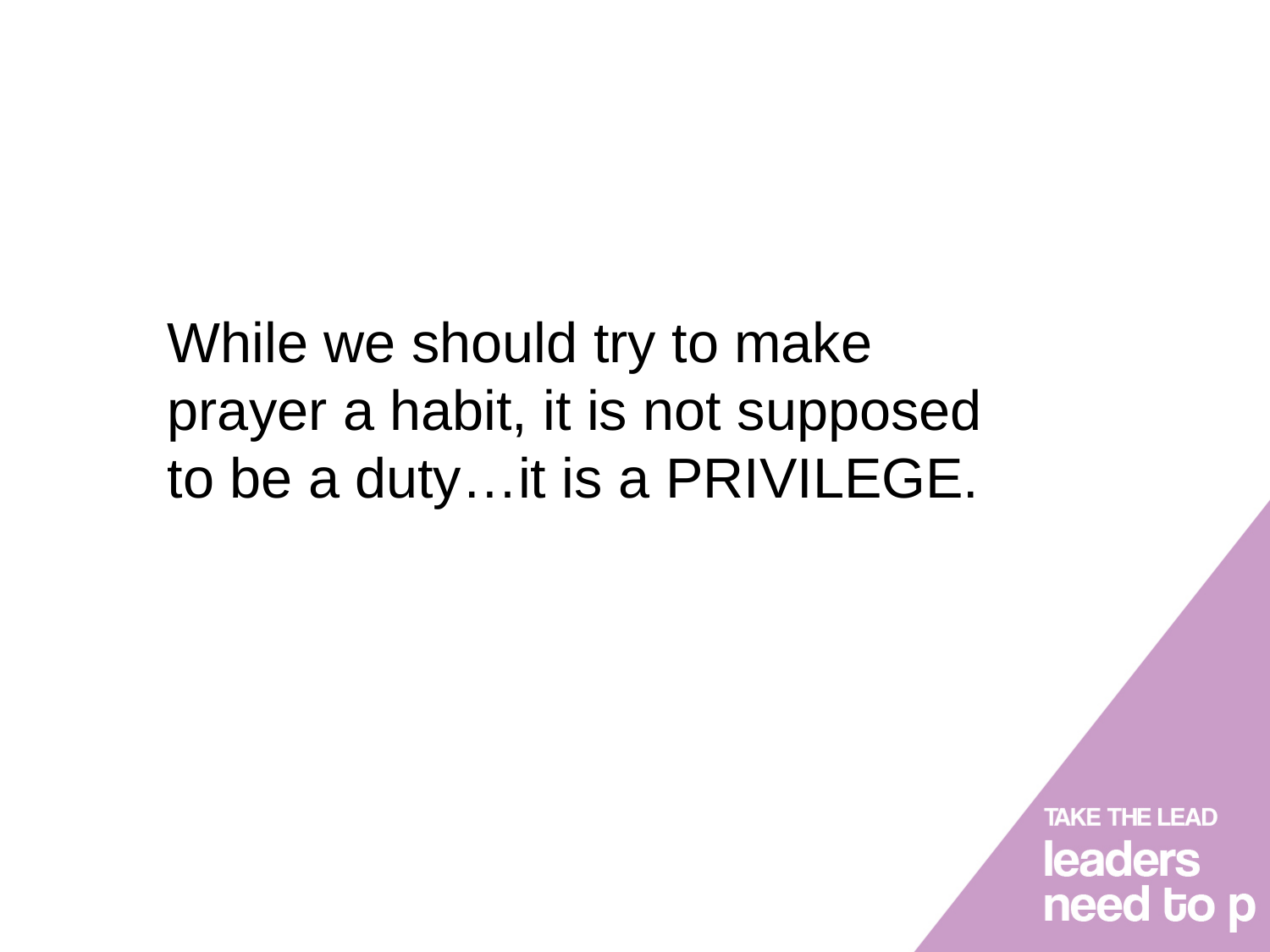

# While we should try to make prayer a habit, it is not supposed to be a duty…it is a PRIVILEGE.